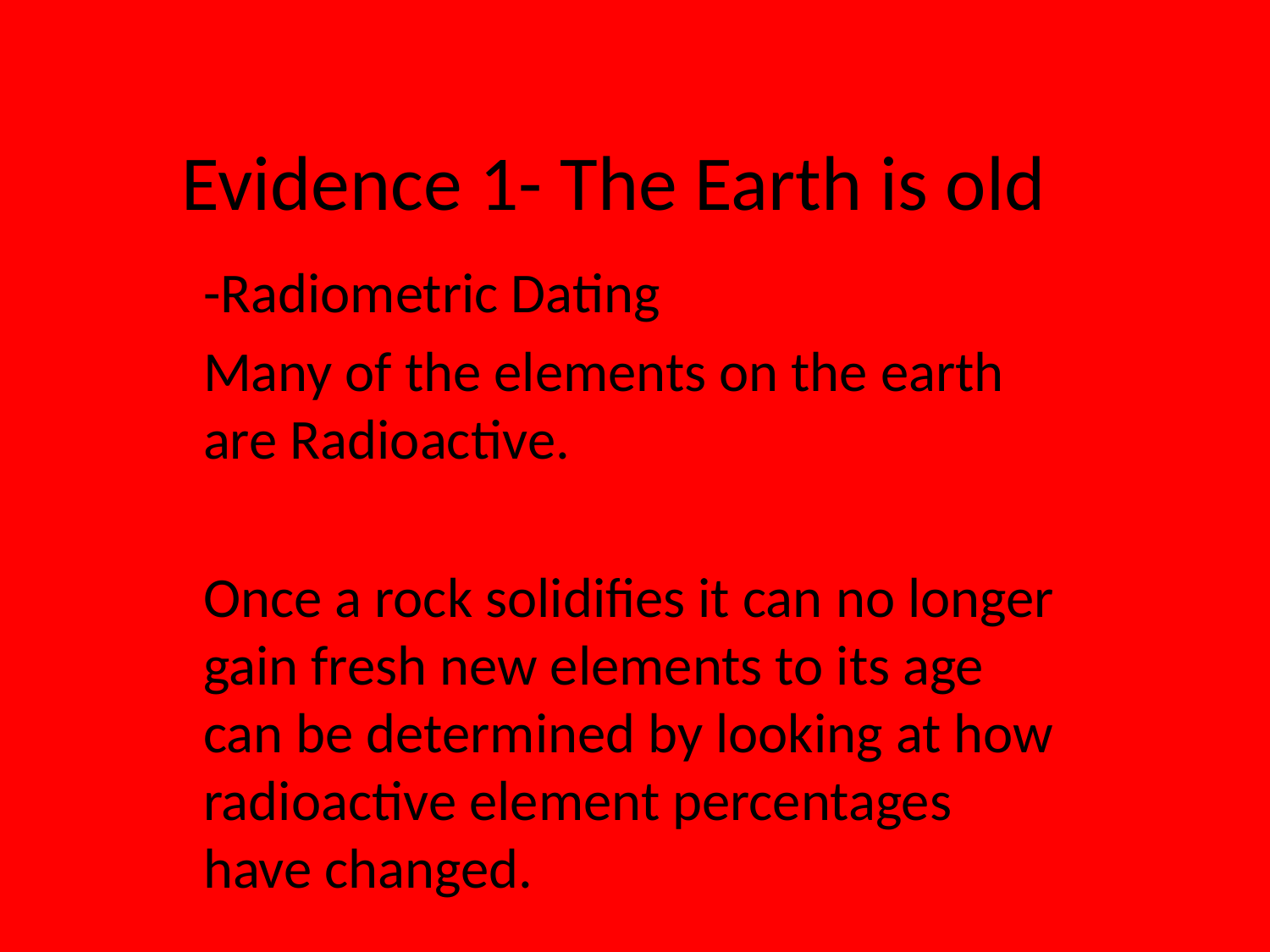

# Evidence 1- The Earth is old
-Radiometric Dating
Many of the elements on the earth are Radioactive.

Once a rock solidifies it can no longer gain fresh new elements to its age can be determined by looking at how radioactive element percentages have changed.